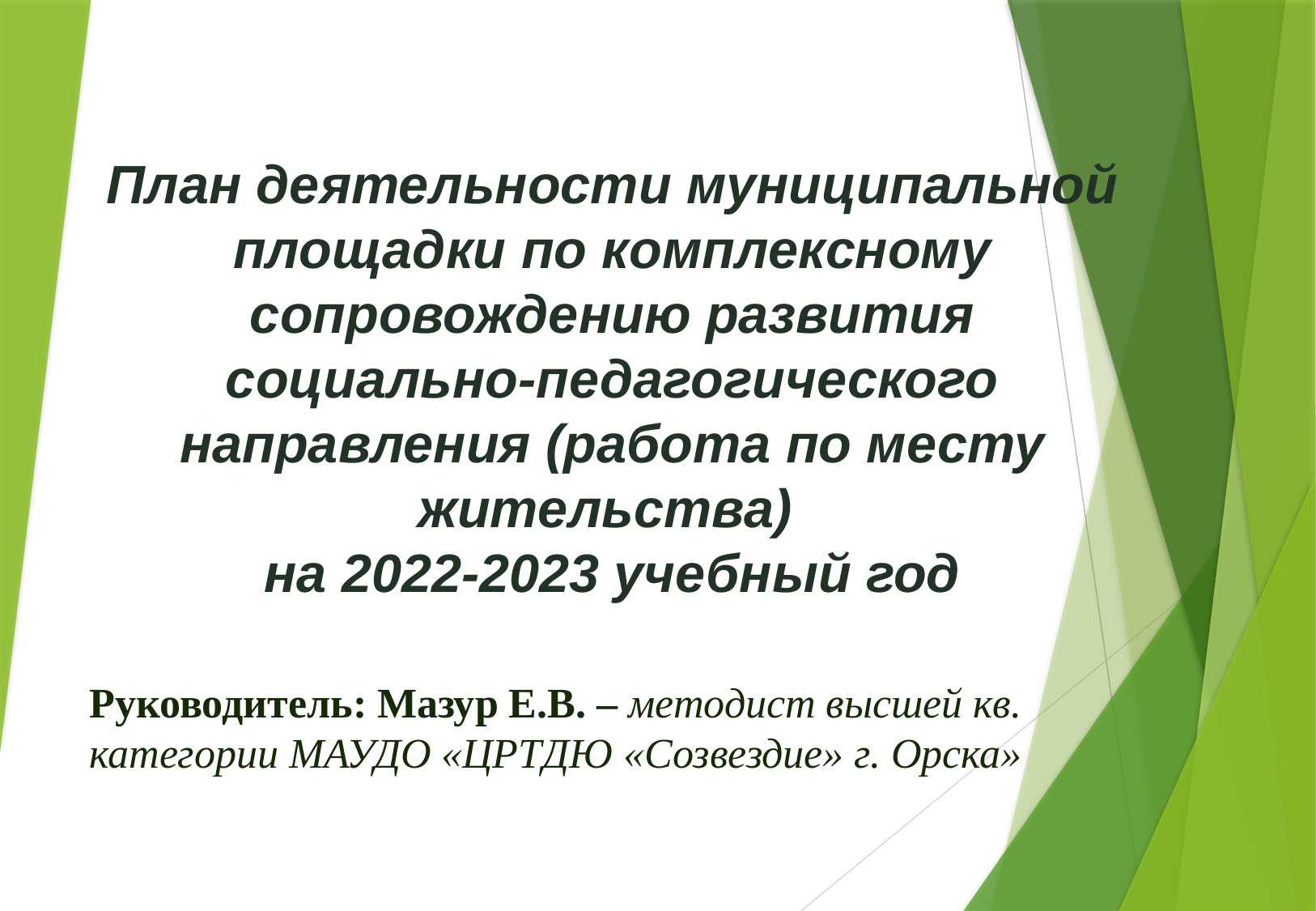

План деятельности муниципальной площадки по комплексному сопровождению развития социально-педагогического направления (работа по месту жительства)
на 2022-2023 учебный год
Руководитель: Мазур Е.В. – методист высшей кв. категории МАУДО «ЦРТДЮ «Созвездие» г. Орска»